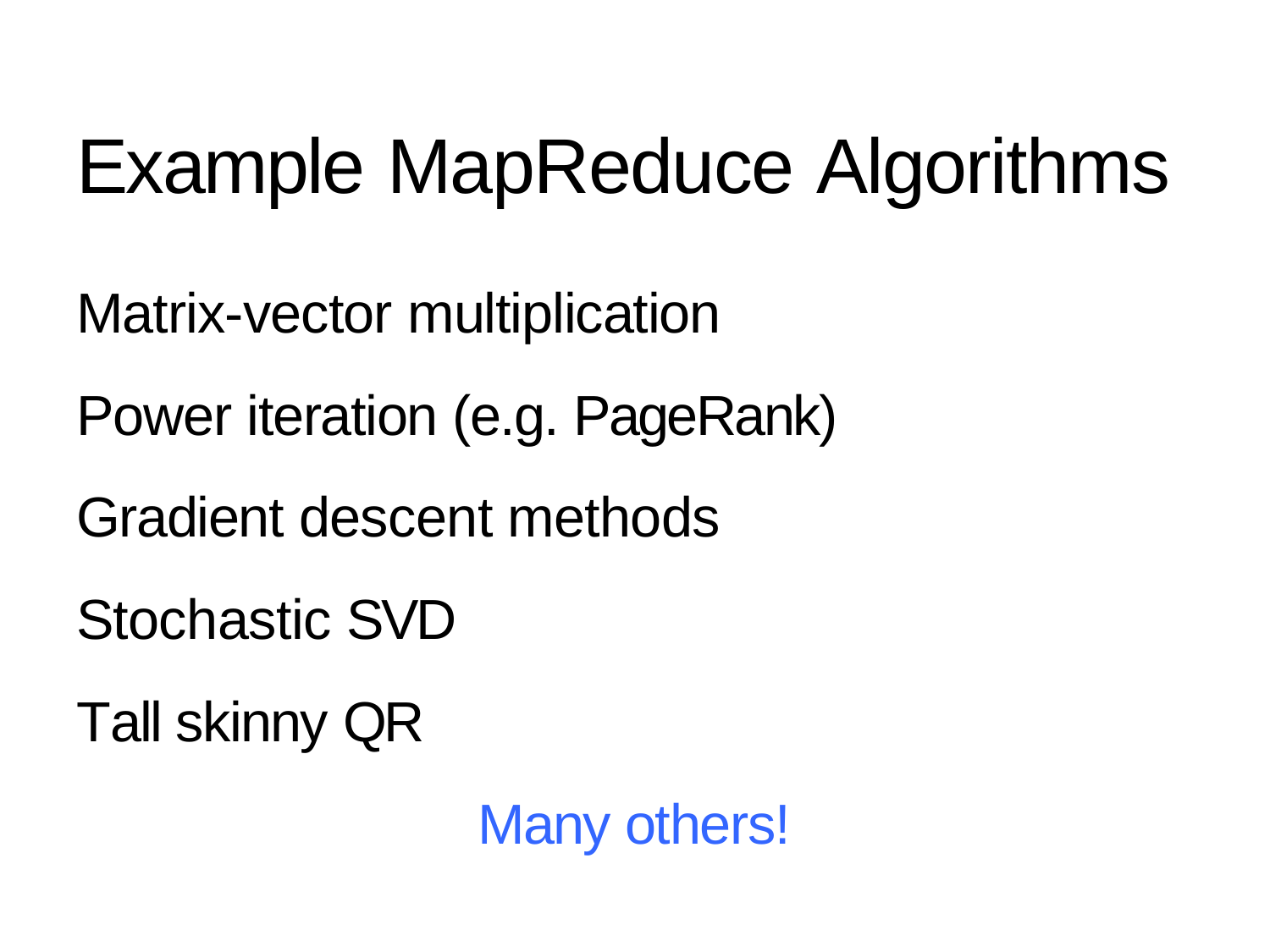

# Example MapReduce Algorithms
Matrix-vector multiplication Power iteration (e.g. PageRank) Gradient descent methods Stochastic SVD

Tall skinny QR

Many others!